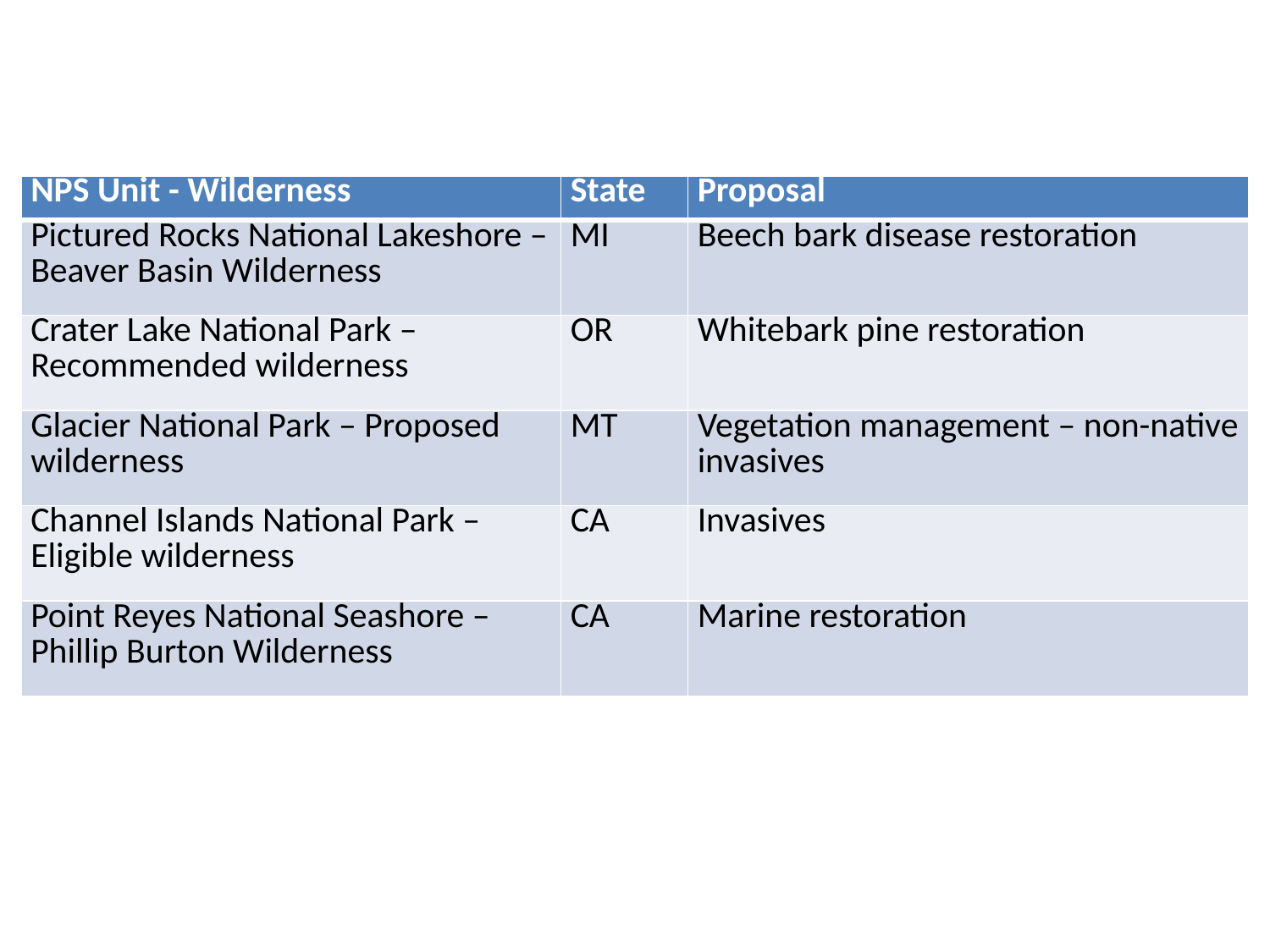

NPS Units Table
| NPS Unit - Wilderness | State | Proposal |
| --- | --- | --- |
| Pictured Rocks National Lakeshore – Beaver Basin Wilderness | MI | Beech bark disease restoration |
| Crater Lake National Park – Recommended wilderness | OR | Whitebark pine restoration |
| Glacier National Park – Proposed wilderness | MT | Vegetation management – non-native invasives |
| Channel Islands National Park – Eligible wilderness | CA | Invasives |
| Point Reyes National Seashore – Phillip Burton Wilderness | CA | Marine restoration |